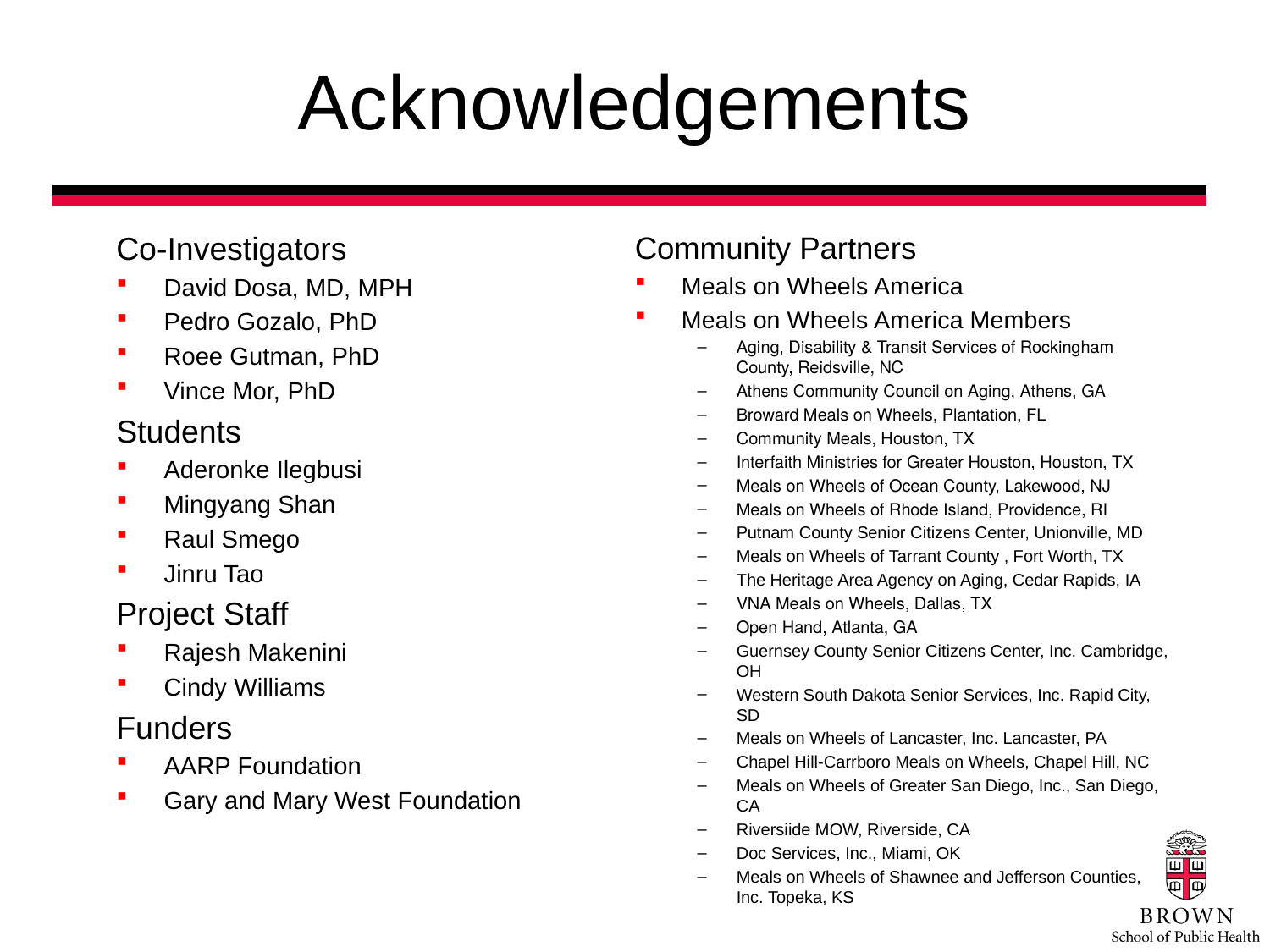

# Acknowledgements
Co-Investigators
David Dosa, MD, MPH
Pedro Gozalo, PhD
Roee Gutman, PhD
Vince Mor, PhD
Students
Aderonke Ilegbusi
Mingyang Shan
Raul Smego
Jinru Tao
Project Staff
Rajesh Makenini
Cindy Williams
Funders
AARP Foundation
Gary and Mary West Foundation
Community Partners
Meals on Wheels America
Meals on Wheels America Members
Aging, Disability & Transit Services of Rockingham County, Reidsville, NC
Athens Community Council on Aging, Athens, GA
Broward Meals on Wheels, Plantation, FL
Community Meals, Houston, TX
Interfaith Ministries for Greater Houston, Houston, TX
Meals on Wheels of Ocean County, Lakewood, NJ
Meals on Wheels of Rhode Island, Providence, RI
Putnam County Senior Citizens Center, Unionville, MD
Meals on Wheels of Tarrant County , Fort Worth, TX
The Heritage Area Agency on Aging, Cedar Rapids, IA
VNA Meals on Wheels, Dallas, TX
Open Hand, Atlanta, GA
Guernsey County Senior Citizens Center, Inc. Cambridge, OH
Western South Dakota Senior Services, Inc. Rapid City, SD
Meals on Wheels of Lancaster, Inc. Lancaster, PA
Chapel Hill-Carrboro Meals on Wheels, Chapel Hill, NC
Meals on Wheels of Greater San Diego, Inc., San Diego, CA
Riversiide MOW, Riverside, CA
Doc Services, Inc., Miami, OK
Meals on Wheels of Shawnee and Jefferson Counties, Inc. Topeka, KS